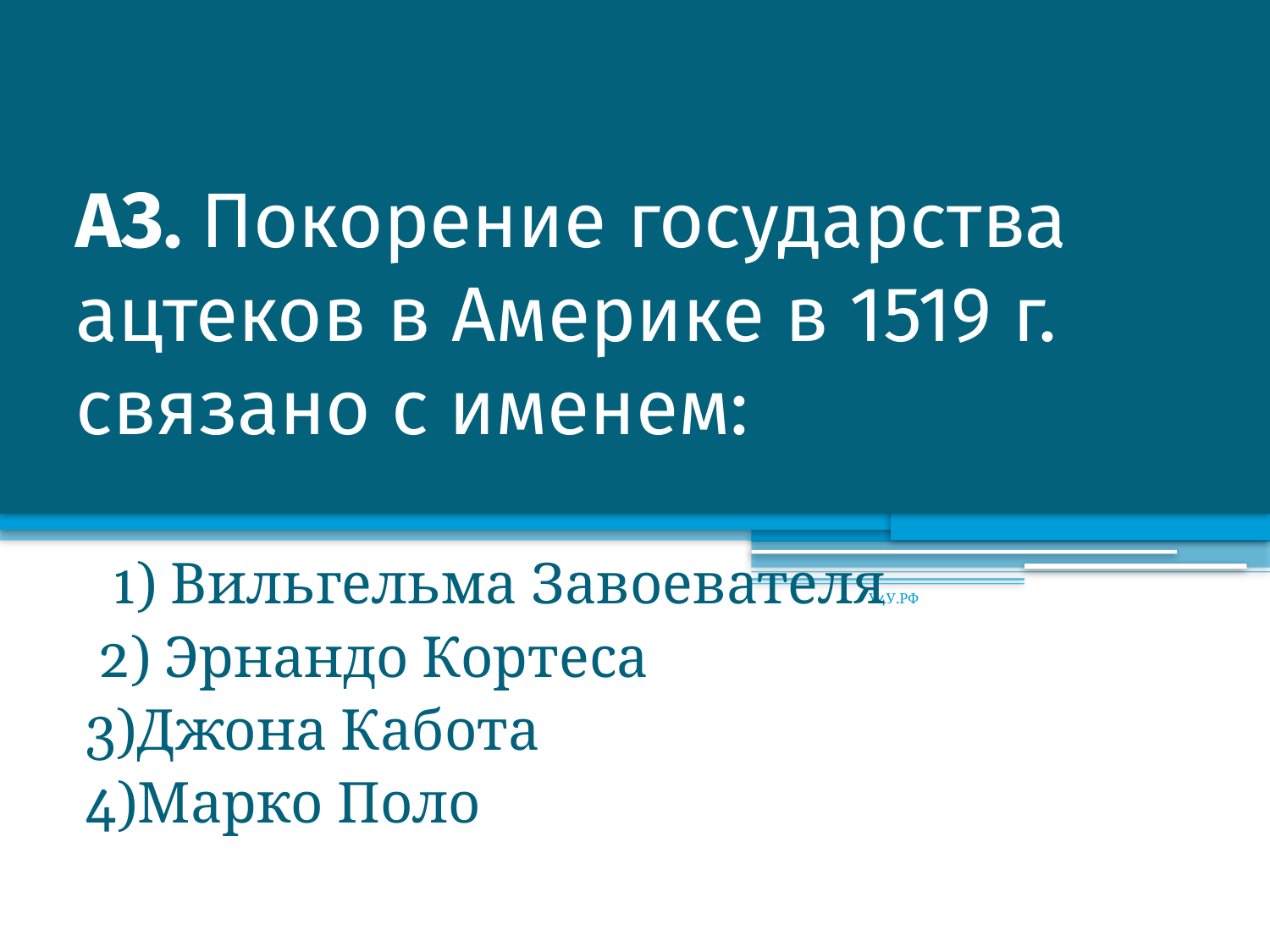

# АЗ. Покорение государства ацтеков в Америке в 1519 г. связано с именем:
  1) Вильгельма Завоевателя
 2) Эрнандо Кортеса
3)Джона Кабота
4)Марко Поло

У4У.РФ